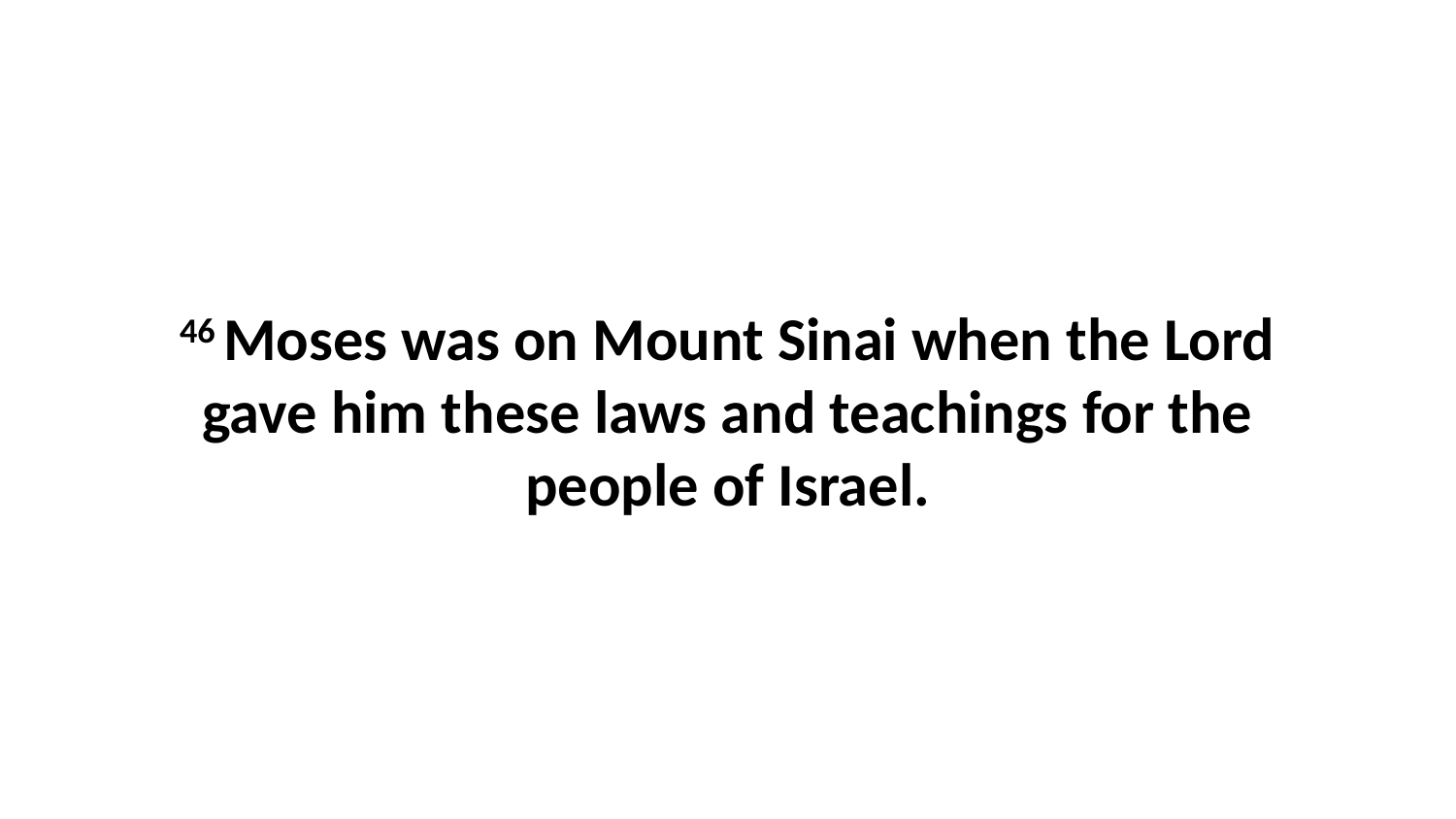

46 Moses was on Mount Sinai when the Lord gave him these laws and teachings for the people of Israel.